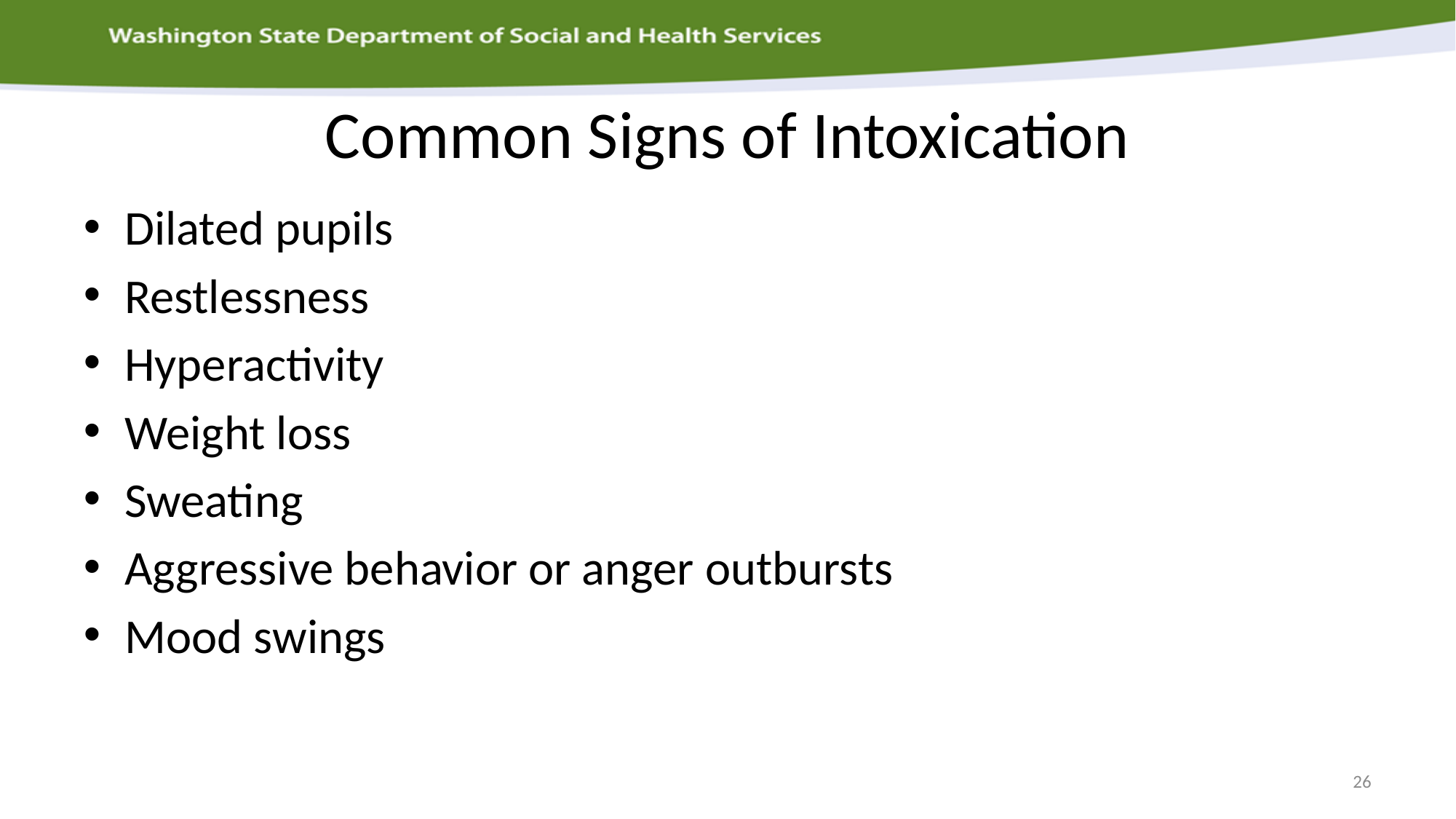

# Common Signs of Intoxication
Dilated pupils
Restlessness
Hyperactivity
Weight loss
Sweating
Aggressive behavior or anger outbursts
Mood swings

26